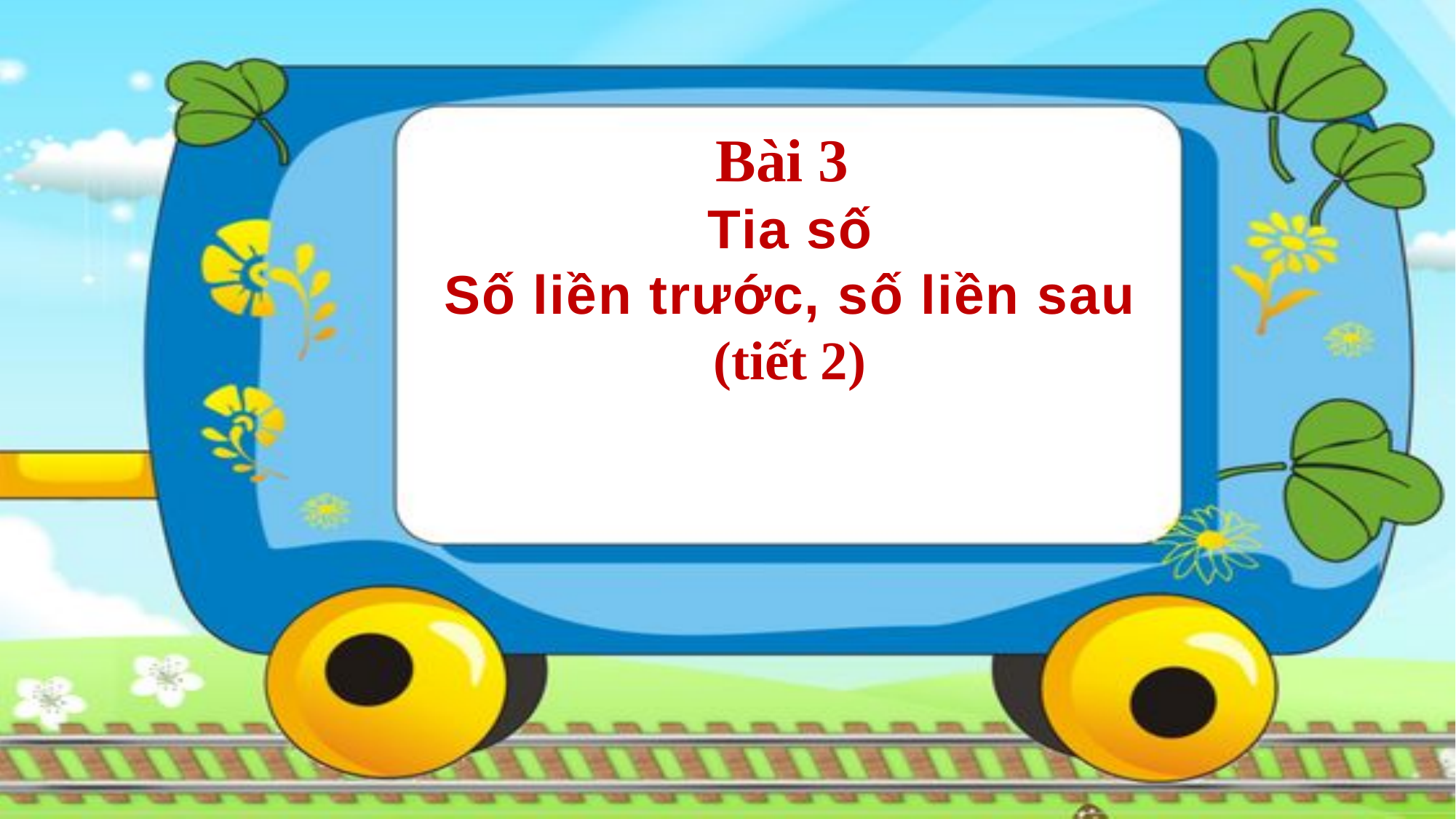

Bài 3
Tia số
Số liền trước, số liền sau
(tiết 2)